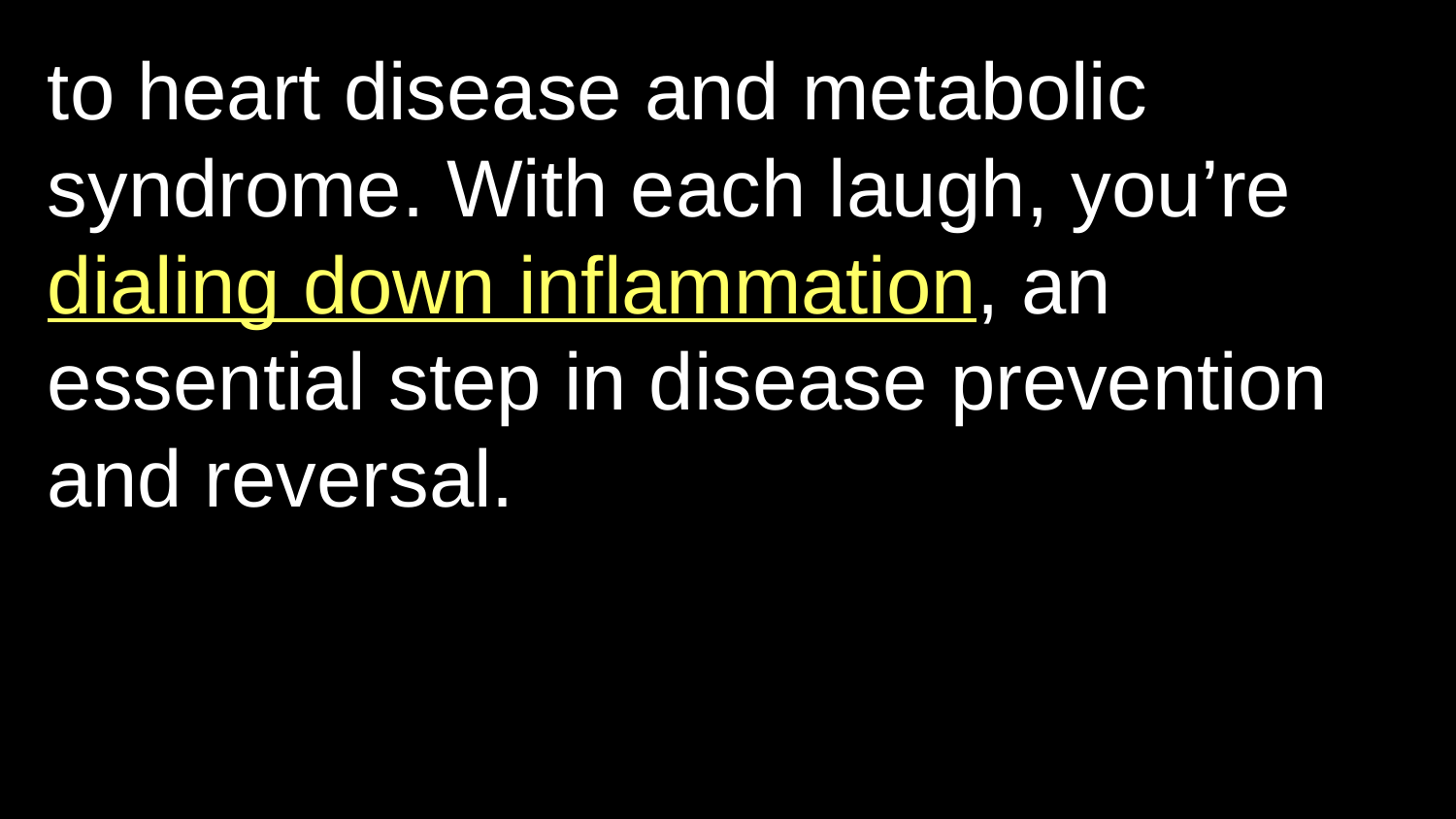

to heart disease and metabolic syndrome. With each laugh, you’re dialing down inflammation, an essential step in disease prevention and reversal.